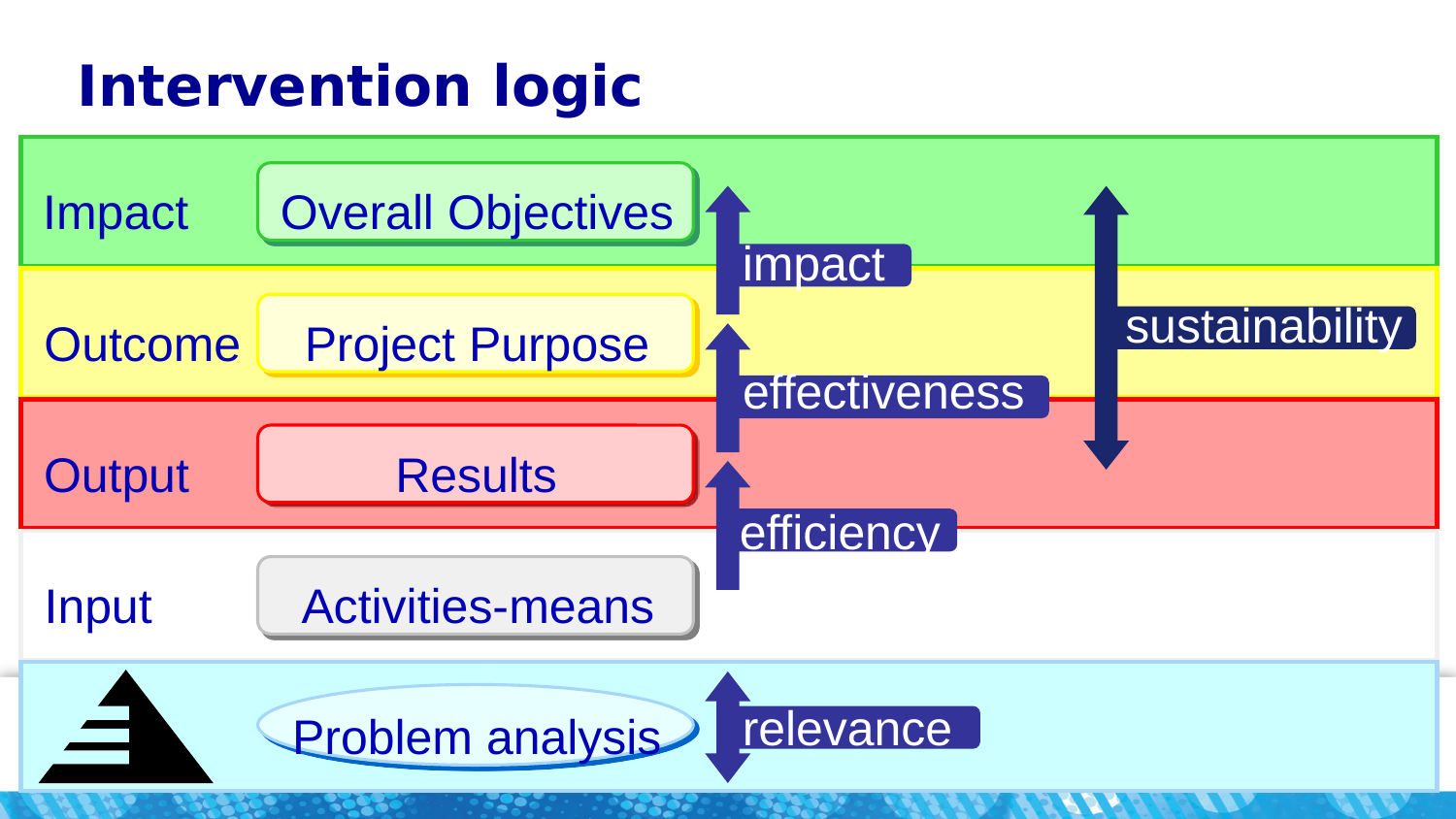

Intervention logic

Impact
Overall Objectives

impact

sustainability
Project Purpose
Outcome

effectiveness

Output
Results

efficiency

Activities-means
Input

relevance
Problem analysis